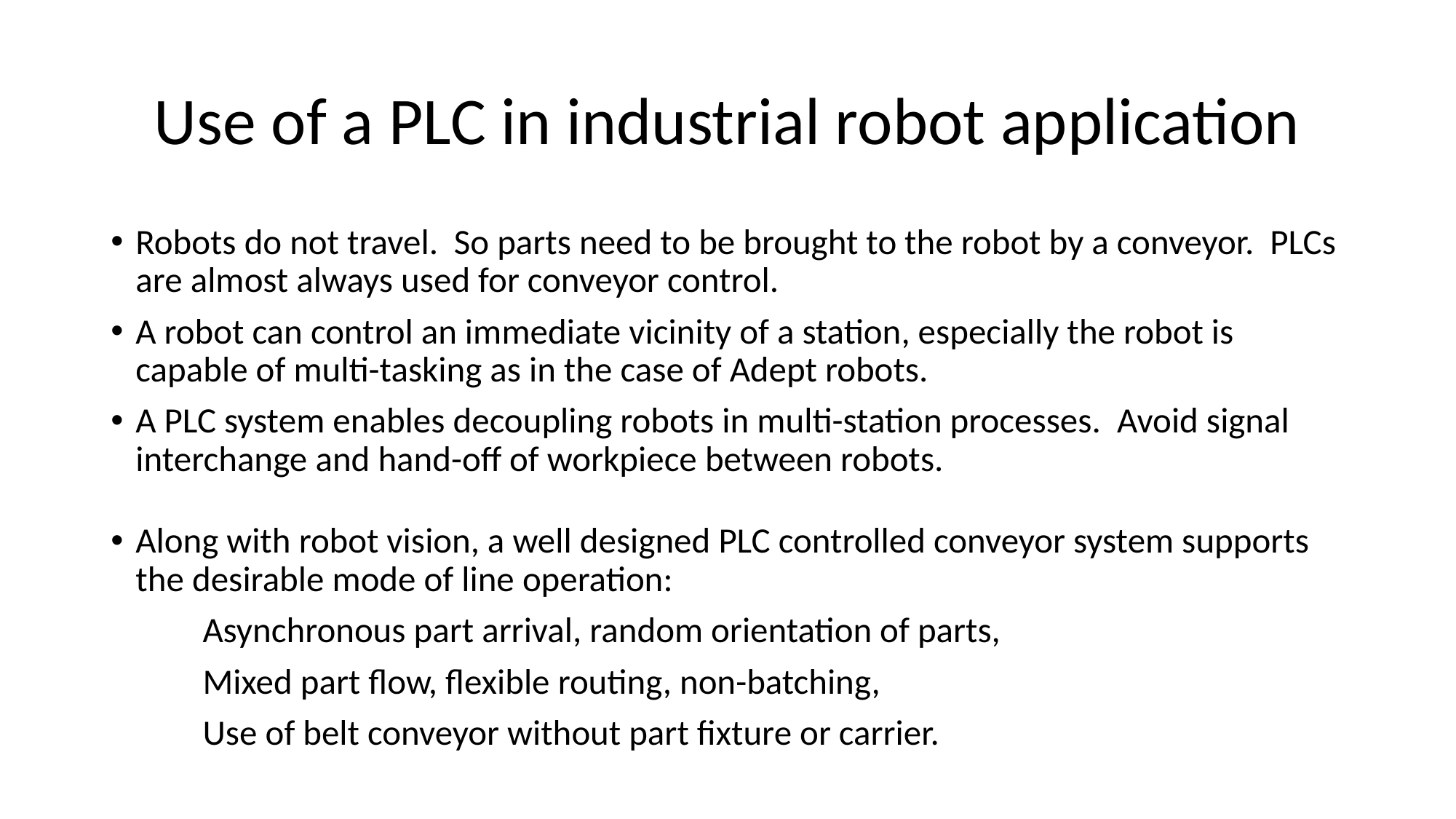

# Use of a PLC in industrial robot application
Robots do not travel.  So parts need to be brought to the robot by a conveyor.  PLCs are almost always used for conveyor control.
A robot can control an immediate vicinity of a station, especially the robot is capable of multi-tasking as in the case of Adept robots.
A PLC system enables decoupling robots in multi-station processes.  Avoid signal interchange and hand-off of workpiece between robots.

Along with robot vision, a well designed PLC controlled conveyor system supports the desirable mode of line operation:
	Asynchronous part arrival, random orientation of parts,
	Mixed part flow, flexible routing, non-batching,
	Use of belt conveyor without part fixture or carrier.